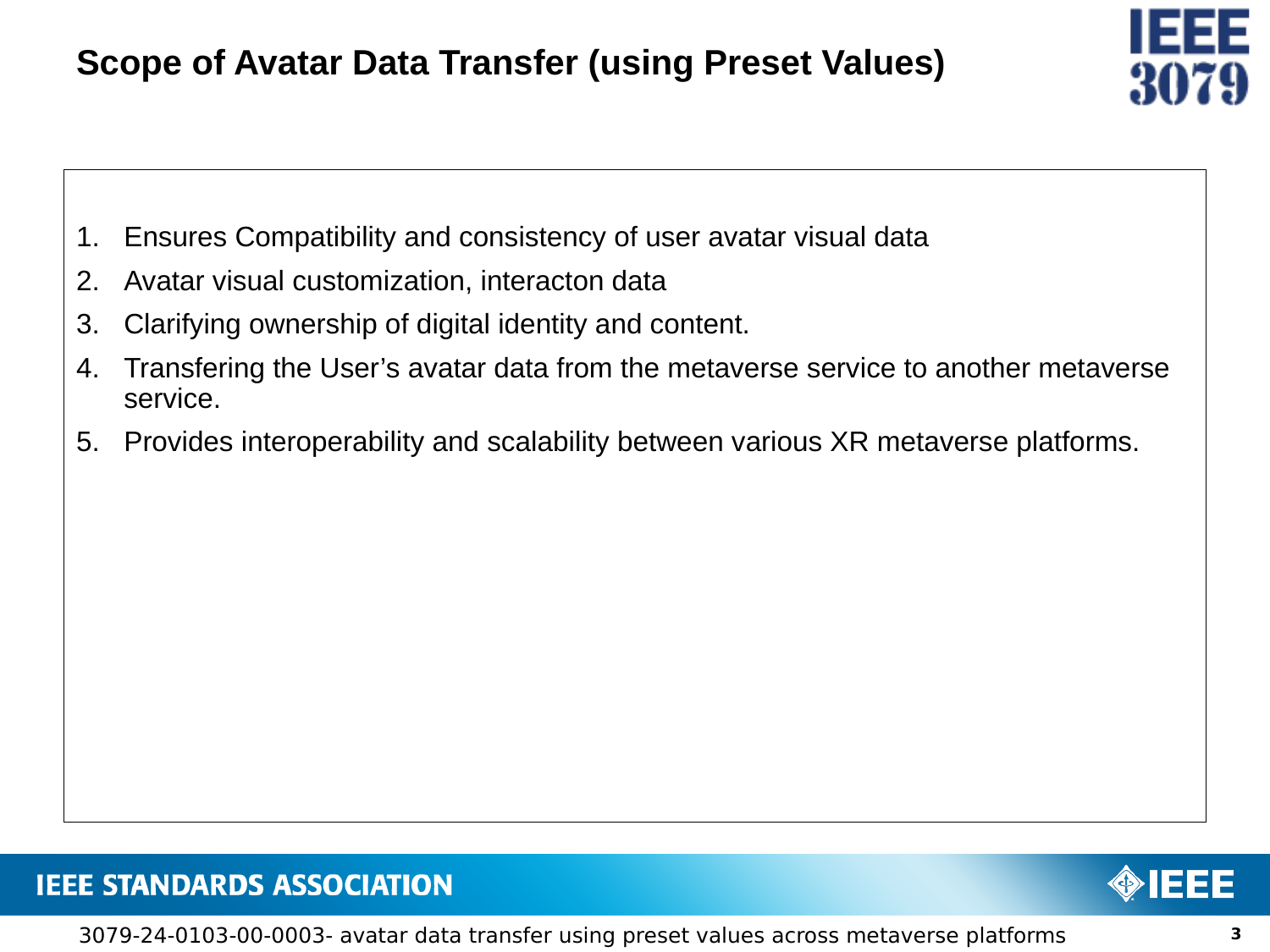

# Scope of Avatar Data Transfer (using Preset Values)

Ensures Compatibility and consistency of user avatar visual data
Avatar visual customization, interacton data
Clarifying ownership of digital identity and content.
Transfering the User’s avatar data from the metaverse service to another metaverse service.
Provides interoperability and scalability between various XR metaverse platforms.

3
3079-24-0103-00-0003- avatar data transfer using preset values across metaverse platforms